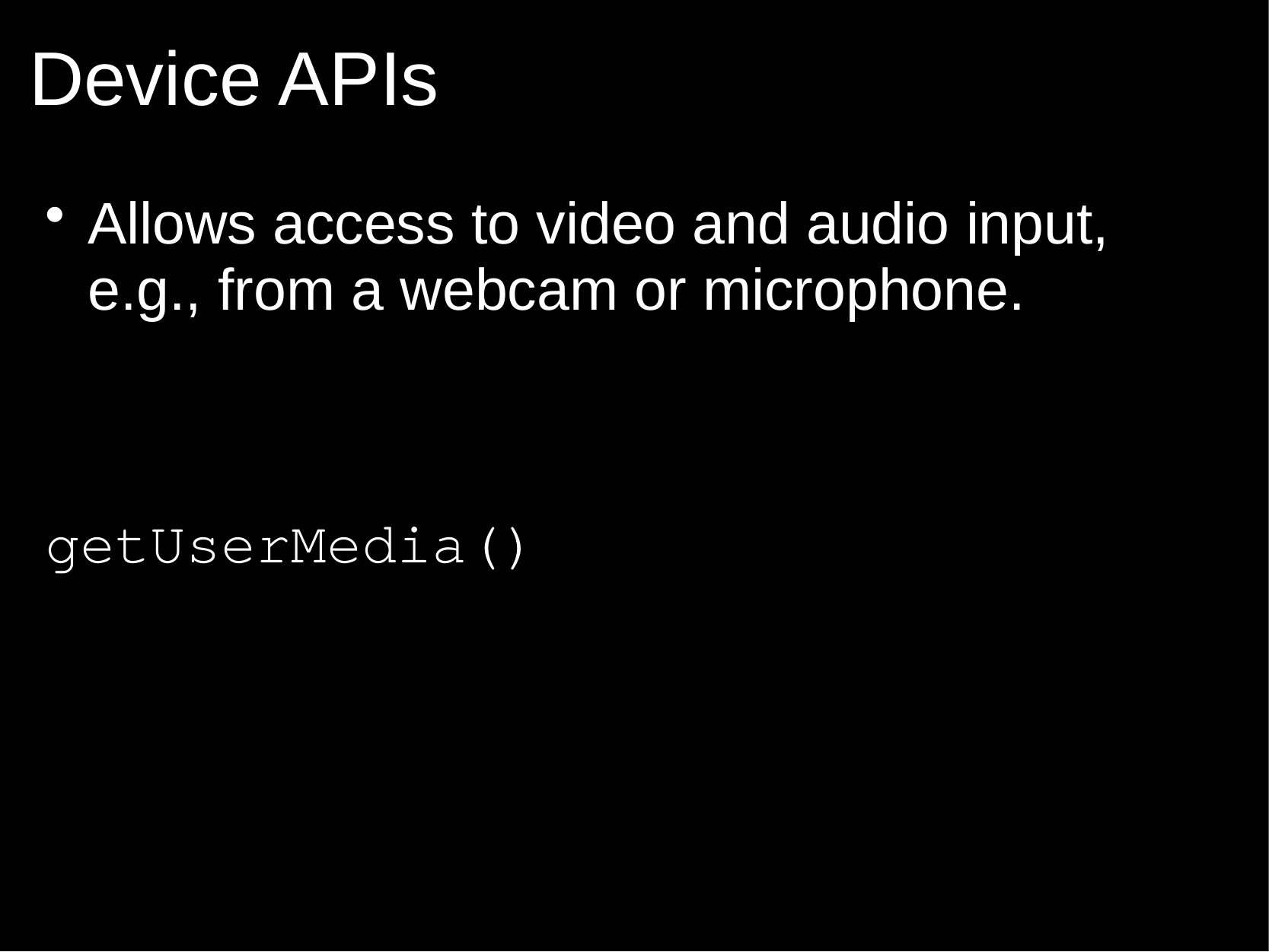

# Device APIs
Allows access to video and audio input, e.g., from a webcam or microphone.

getUserMedia()